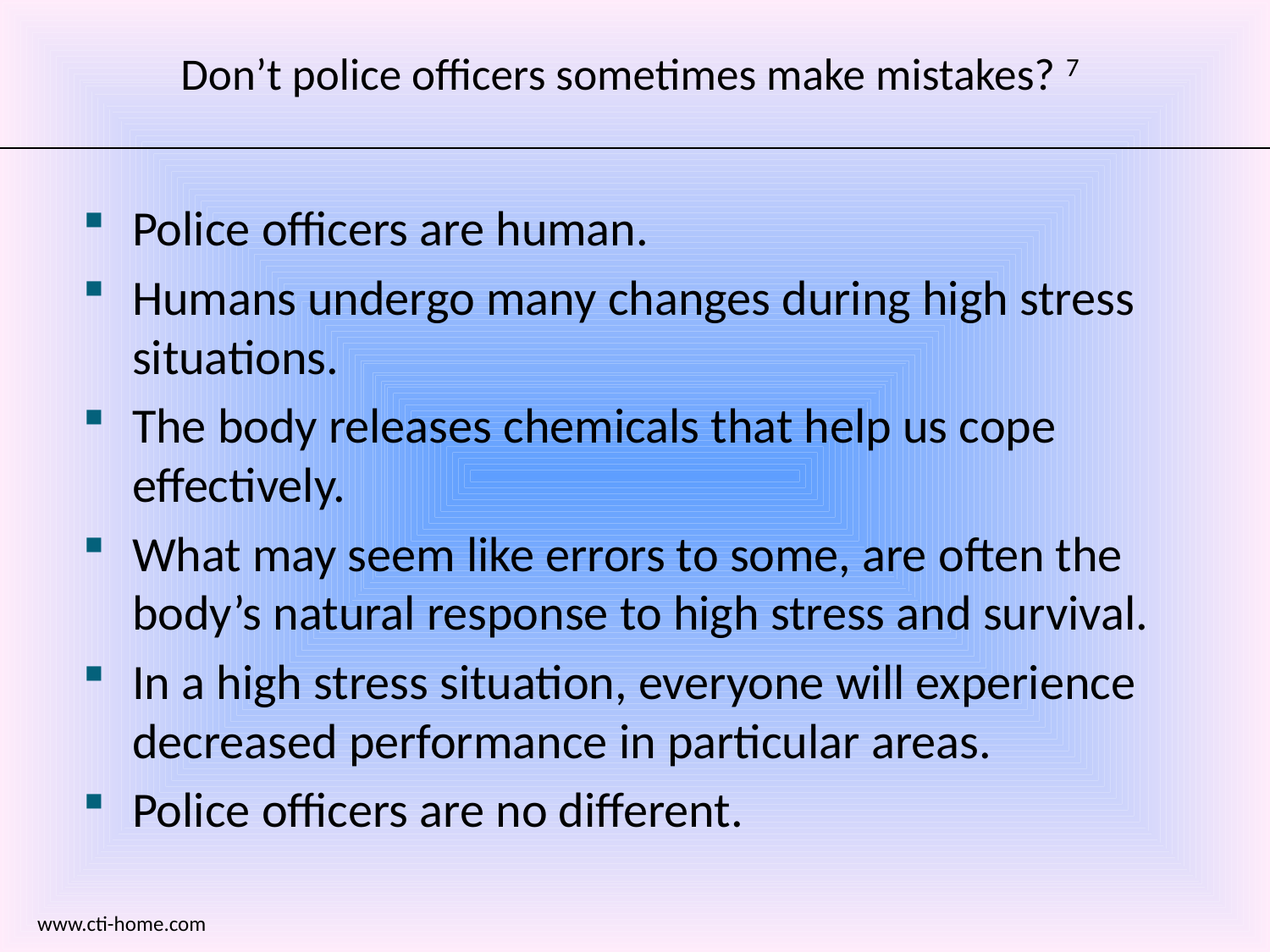

# Don’t police officers sometimes make mistakes? 7
Police officers are human.
Humans undergo many changes during high stress situations.
The body releases chemicals that help us cope effectively.
What may seem like errors to some, are often the body’s natural response to high stress and survival.
In a high stress situation, everyone will experience decreased performance in particular areas.
Police officers are no different.

www.cti-home.com